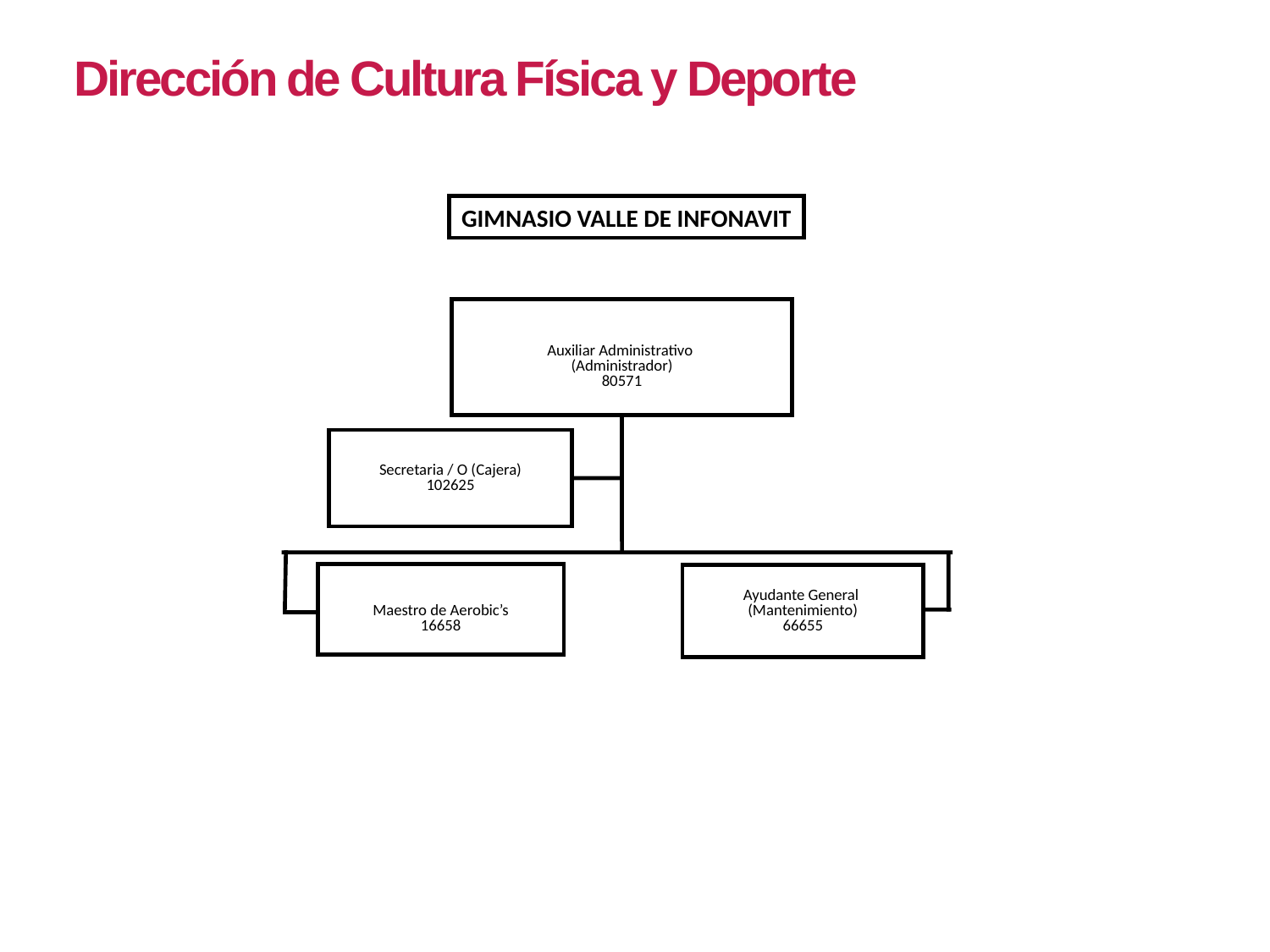

Dirección de Cultura Física y Deporte
GIMNASIO VALLE DE INFONAVIT

Auxiliar Administrativo
(Administrador)
80571

Secretaria / O (Cajera)
102625

Maestro de Aerobic’s
16658
Ayudante General
(Mantenimiento)
66655